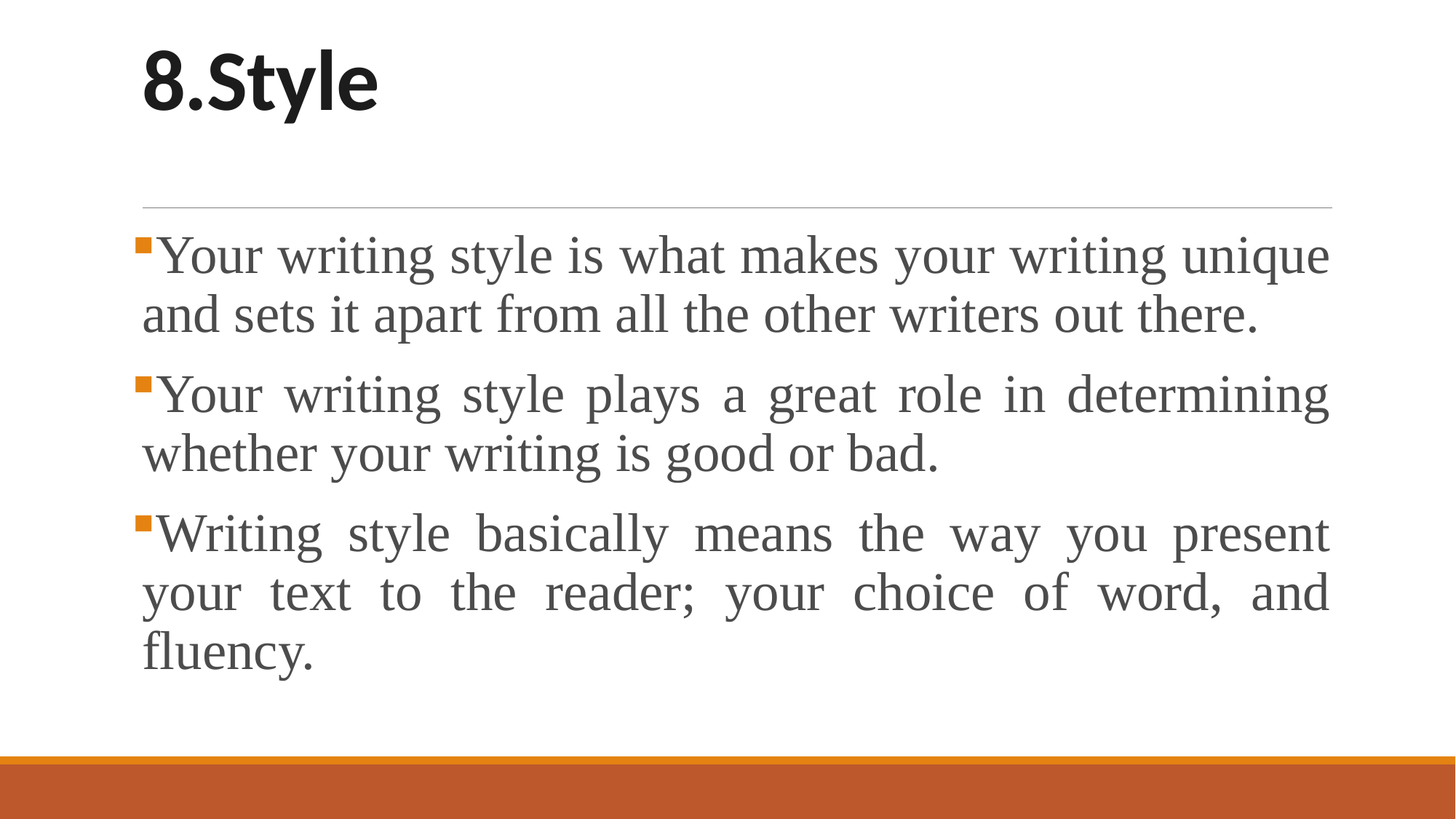

# 8.Style
Your writing style is what makes your writing unique and sets it apart from all the other writers out there.
Your writing style plays a great role in determining whether your writing is good or bad.
Writing style basically means the way you present your text to the reader; your choice of word, and fluency.